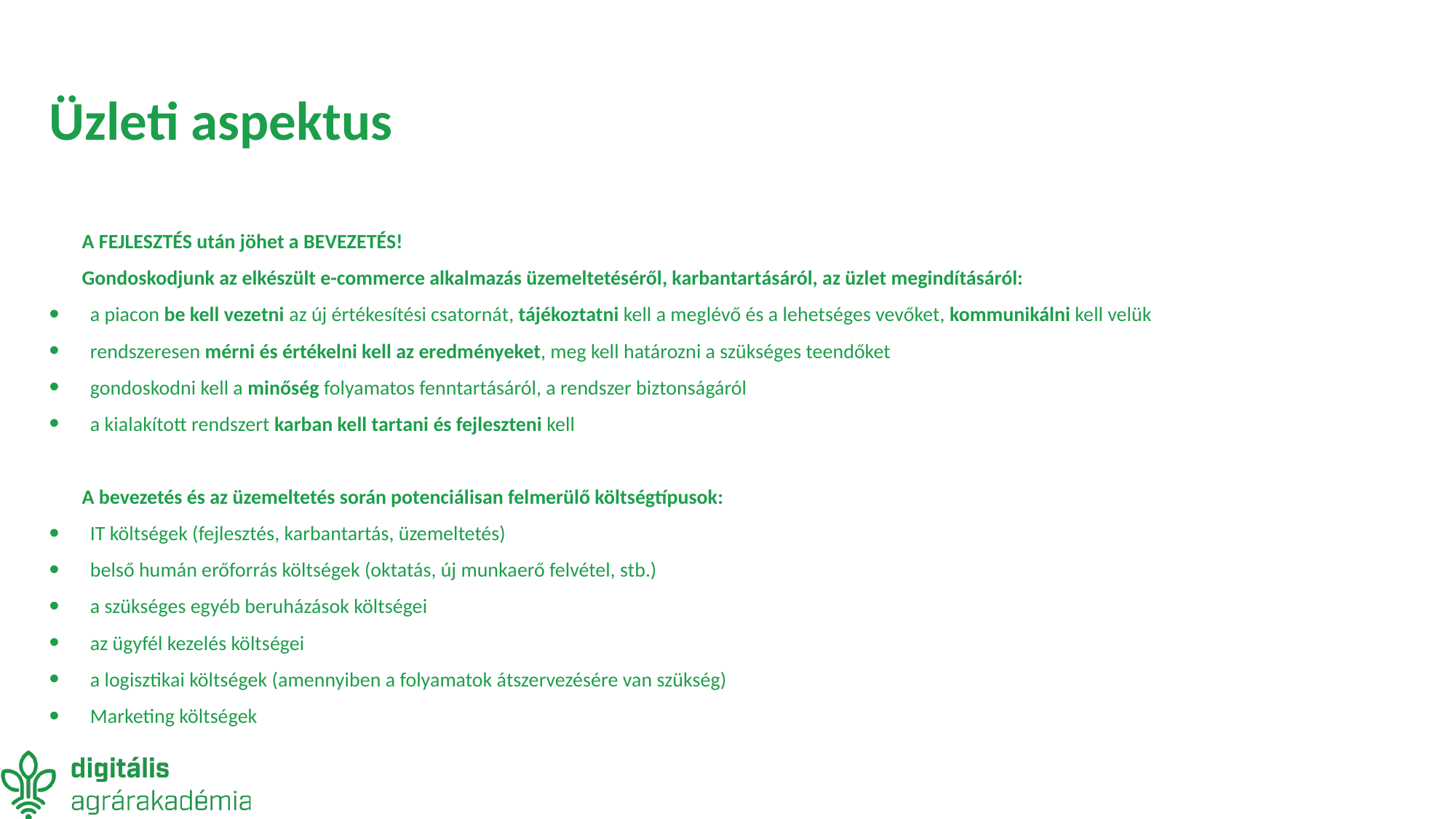

# Üzleti aspektus
A FEJLESZTÉS után jöhet a BEVEZETÉS!
Gondoskodjunk az elkészült e-commerce alkalmazás üzemeltetéséről, karbantartásáról, az üzlet megindításáról:
a piacon be kell vezetni az új értékesítési csatornát, tájékoztatni kell a meglévő és a lehetséges vevőket, kommunikálni kell velük
rendszeresen mérni és értékelni kell az eredményeket, meg kell határozni a szükséges teendőket
gondoskodni kell a minőség folyamatos fenntartásáról, a rendszer biztonságáról
a kialakított rendszert karban kell tartani és fejleszteni kell

A bevezetés és az üzemeltetés során potenciálisan felmerülő költségtípusok:
IT költségek (fejlesztés, karbantartás, üzemeltetés)
belső humán erőforrás költségek (oktatás, új munkaerő felvétel, stb.)
a szükséges egyéb beruházások költségei
az ügyfél kezelés költségei
a logisztikai költségek (amennyiben a folyamatok átszervezésére van szükség)
Marketing költségek